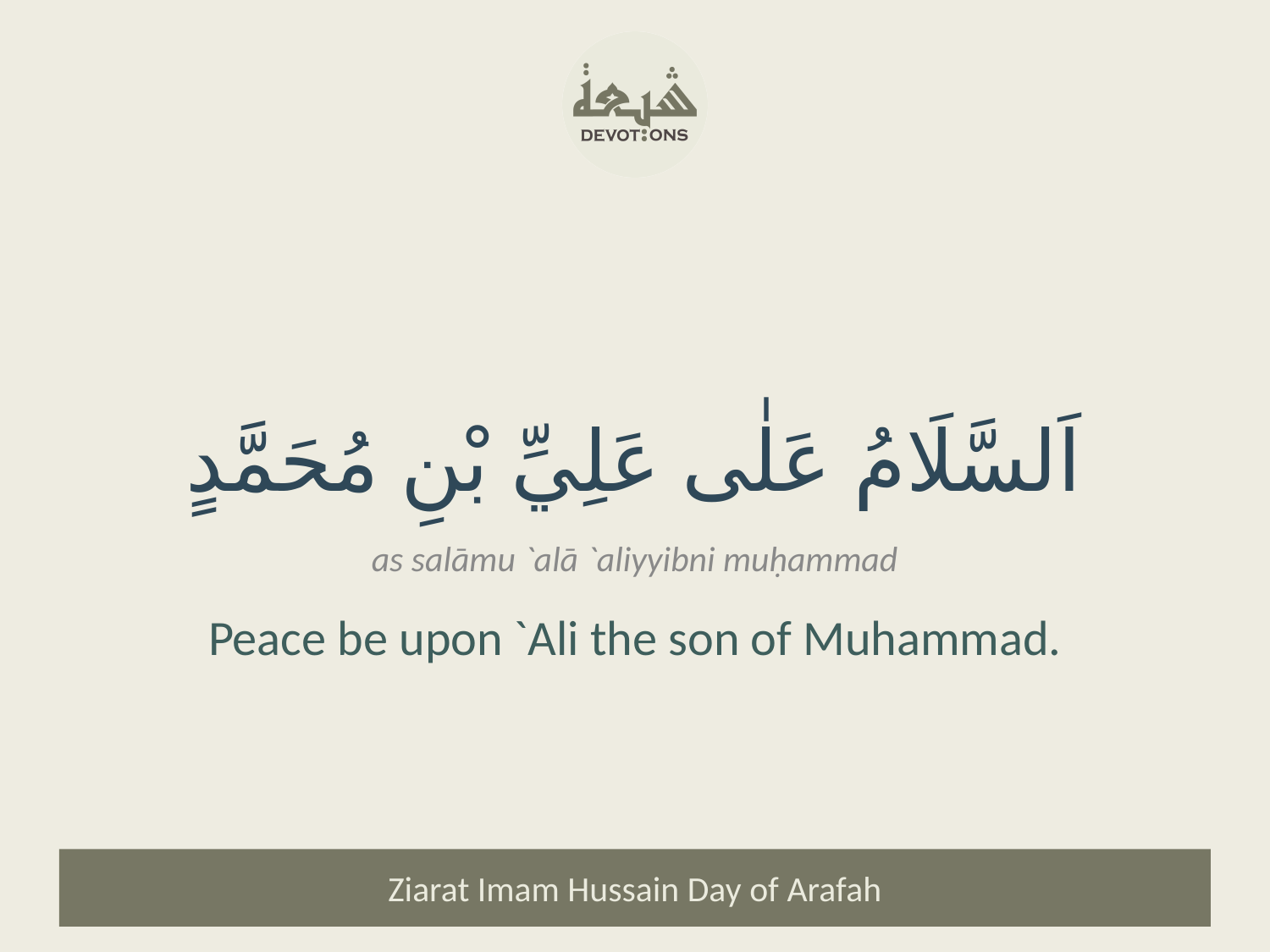

اَلسَّلَامُ عَلٰى عَلِيِّ بْنِ مُحَمَّدٍ
as salāmu `alā `aliyyibni muḥammad
Peace be upon `Ali the son of Muhammad.
Ziarat Imam Hussain Day of Arafah